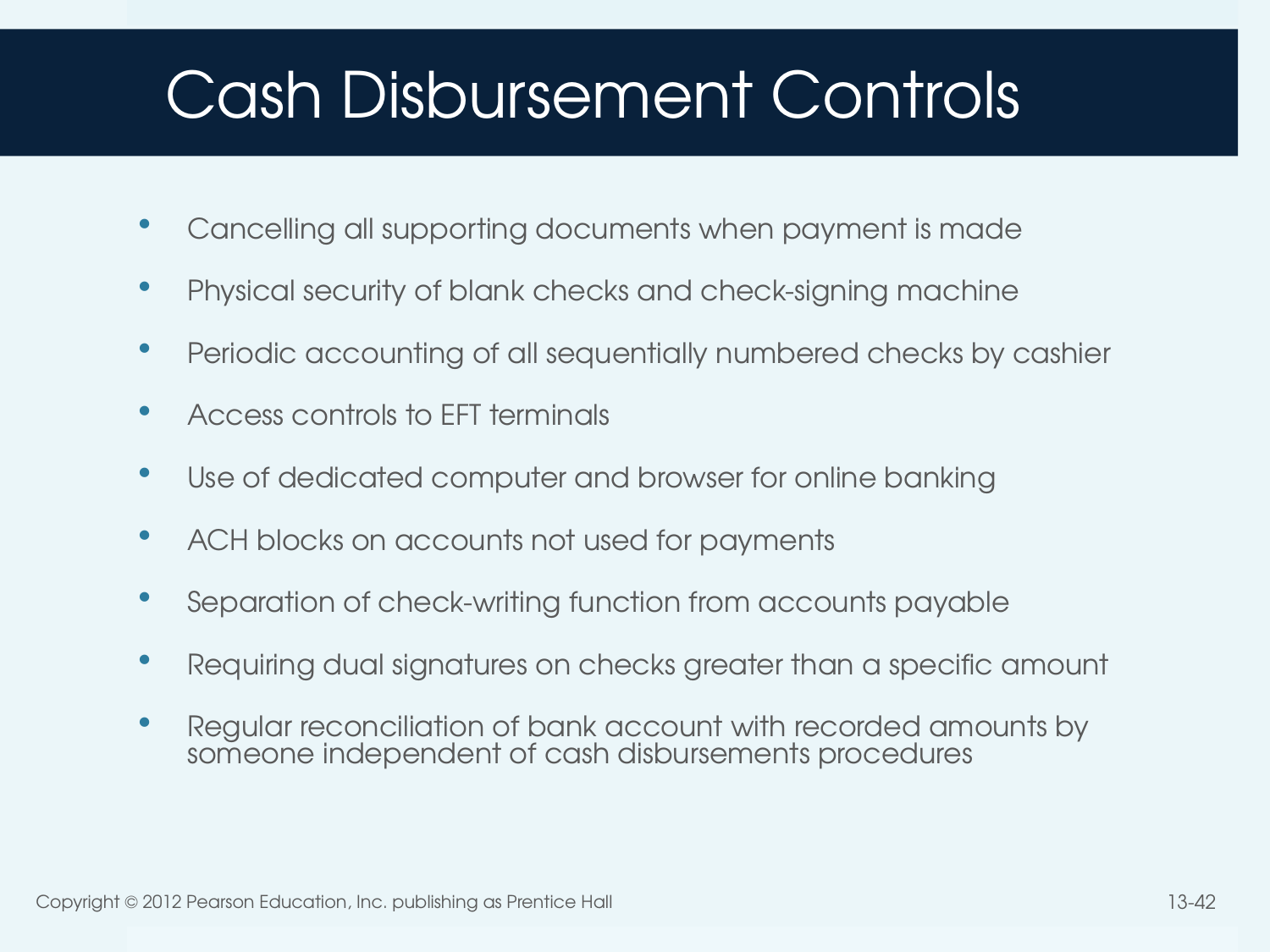

# Cash Disbursement Controls
Cancelling all supporting documents when payment is made
Physical security of blank checks and check-signing machine
Periodic accounting of all sequentially numbered checks by cashier
Access controls to EFT terminals
Use of dedicated computer and browser for online banking
ACH blocks on accounts not used for payments
Separation of check-writing function from accounts payable
Requiring dual signatures on checks greater than a specific amount
Regular reconciliation of bank account with recorded amounts by someone independent of cash disbursements procedures
Copyright © 2012 Pearson Education, Inc. publishing as Prentice Hall
13-42